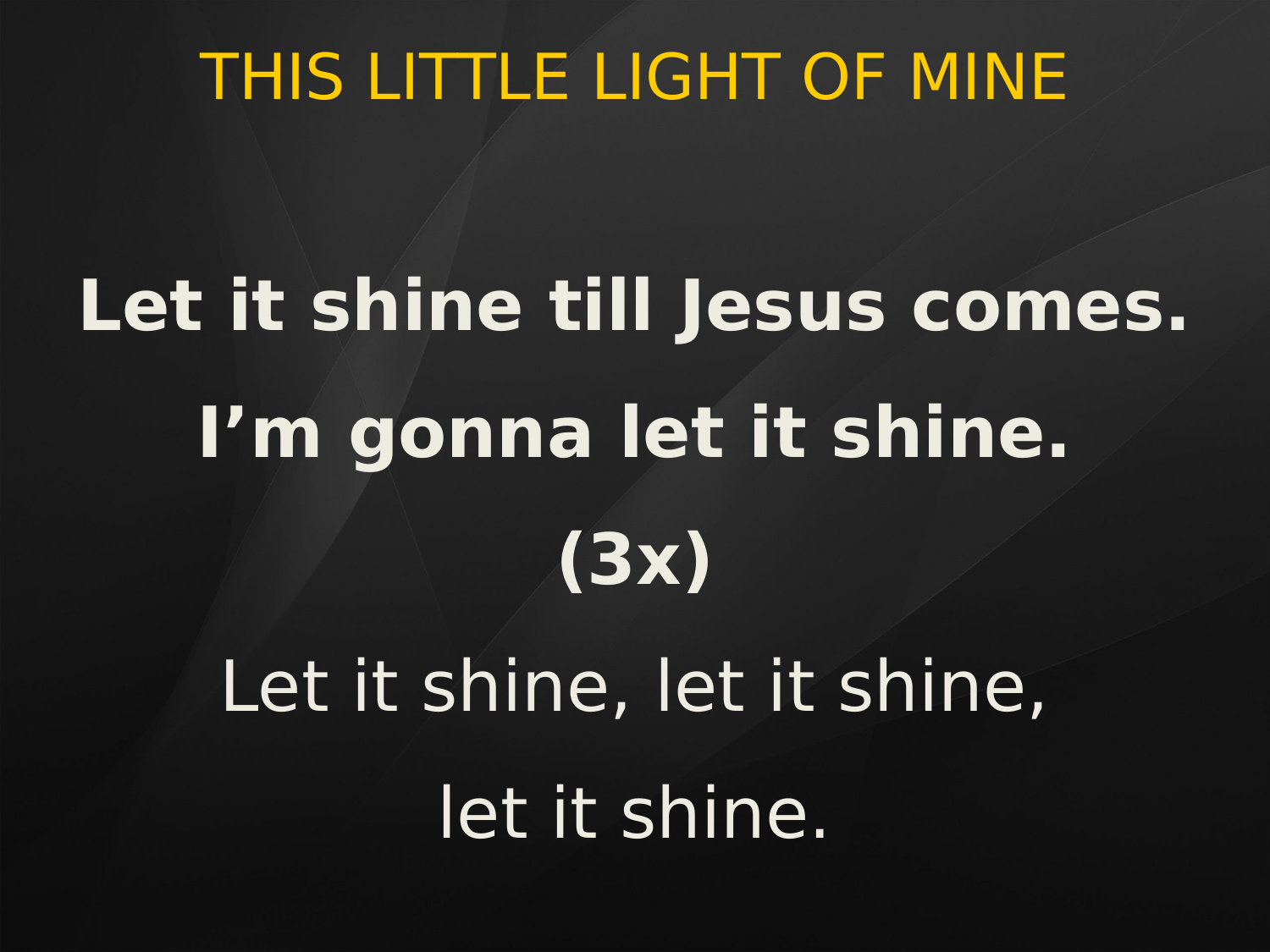

# THIS LITTLE LIGHT OF MINE
Let it shine till Jesus comes.
I’m gonna let it shine.
(3x)
Let it shine, let it shine,
let it shine.